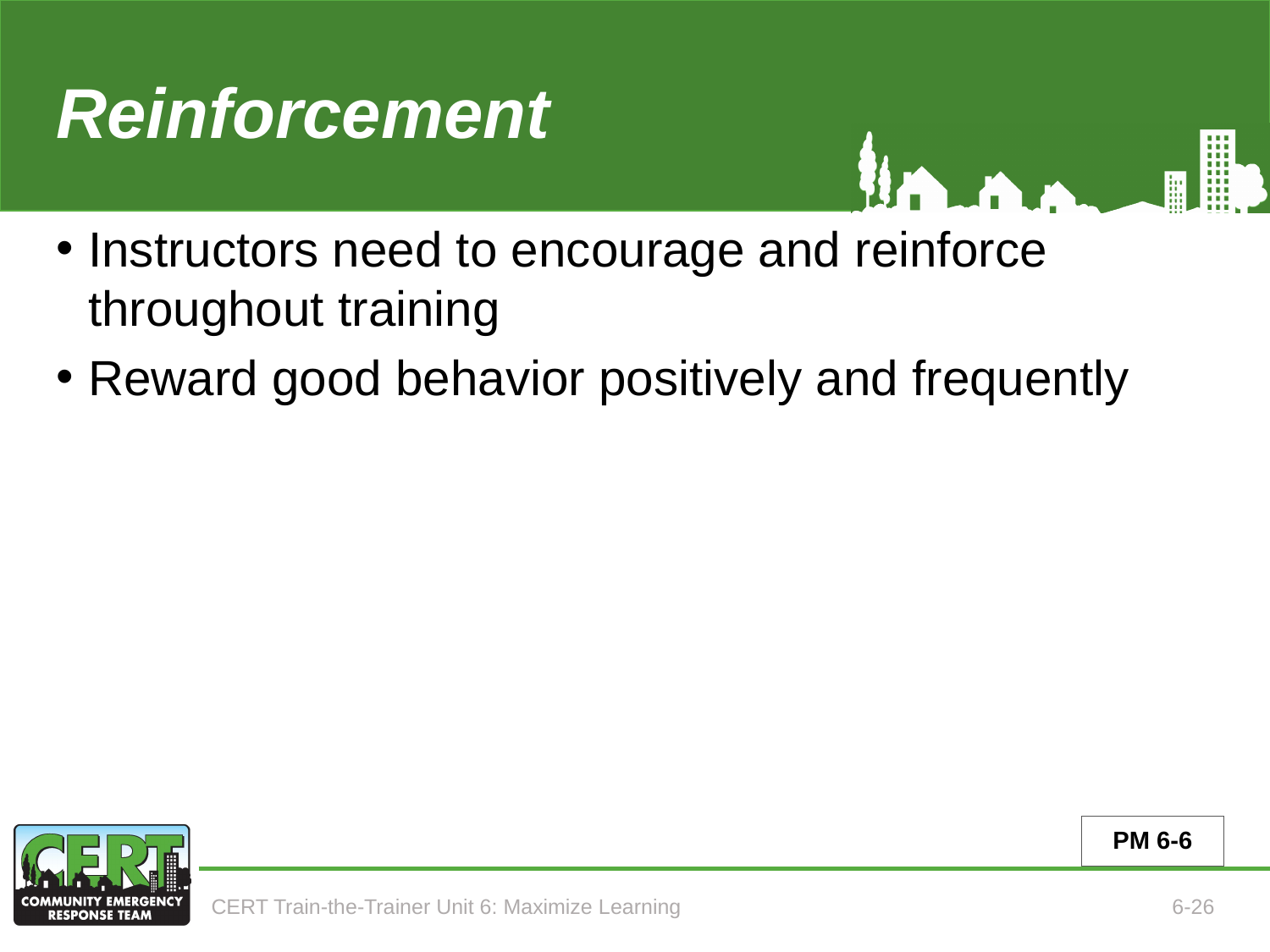

# Reinforcement
Instructors need to encourage and reinforce throughout training
Reward good behavior positively and frequently
PM 6-6
CERT Train-the-Trainer Unit 6: Maximize Learning
6-26